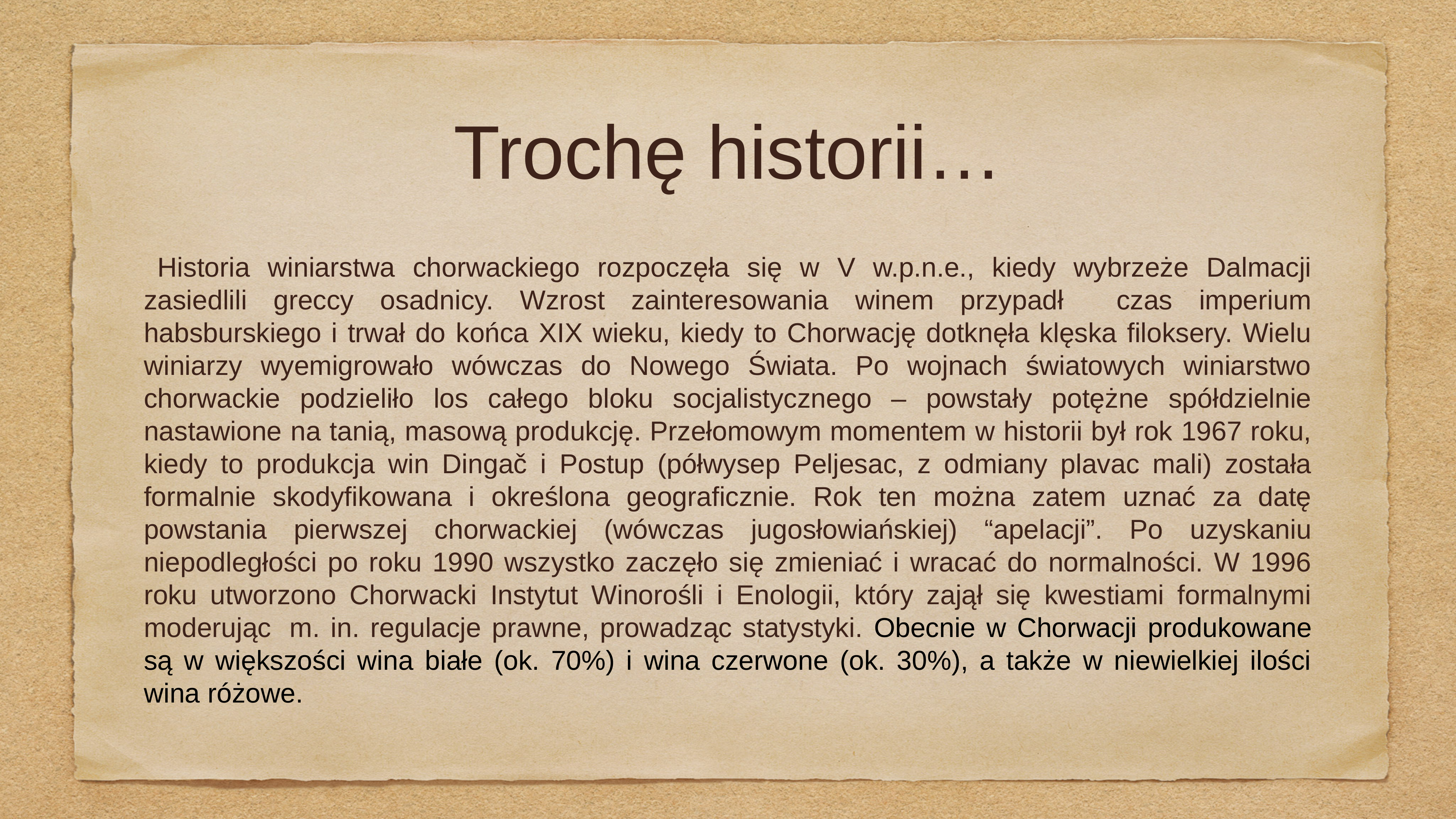

Trochę historii…
Historia winiarstwa chorwackiego rozpoczęła się w V w.p.n.e., kiedy wybrzeże Dalmacji zasiedlili greccy osadnicy. Wzrost zainteresowania winem przypadł  czas imperium habsburskiego i trwał do końca XIX wieku, kiedy to Chorwację dotknęła klęska filoksery. Wielu winiarzy wyemigrowało wówczas do Nowego Świata. Po wojnach światowych winiarstwo chorwackie podzieliło los całego bloku socjalistycznego – powstały potężne spółdzielnie nastawione na tanią, masową produkcję. Przełomowym momentem w historii był rok 1967 roku, kiedy to produkcja win Dingač i Postup (półwysep Peljesac, z odmiany plavac mali) została formalnie skodyfikowana i określona geograficznie. Rok ten można zatem uznać za datę powstania pierwszej chorwackiej (wówczas jugosłowiańskiej) “apelacji”. Po uzyskaniu niepodległości po roku 1990 wszystko zaczęło się zmieniać i wracać do normalności. W 1996 roku utworzono Chorwacki Instytut Winorośli i Enologii, który zajął się kwestiami formalnymi moderując  m. in. regulacje prawne, prowadząc statystyki. Obecnie w Chorwacji produkowane są w większości wina białe (ok. 70%) i wina czerwone (ok. 30%), a także w niewielkiej ilości wina różowe.